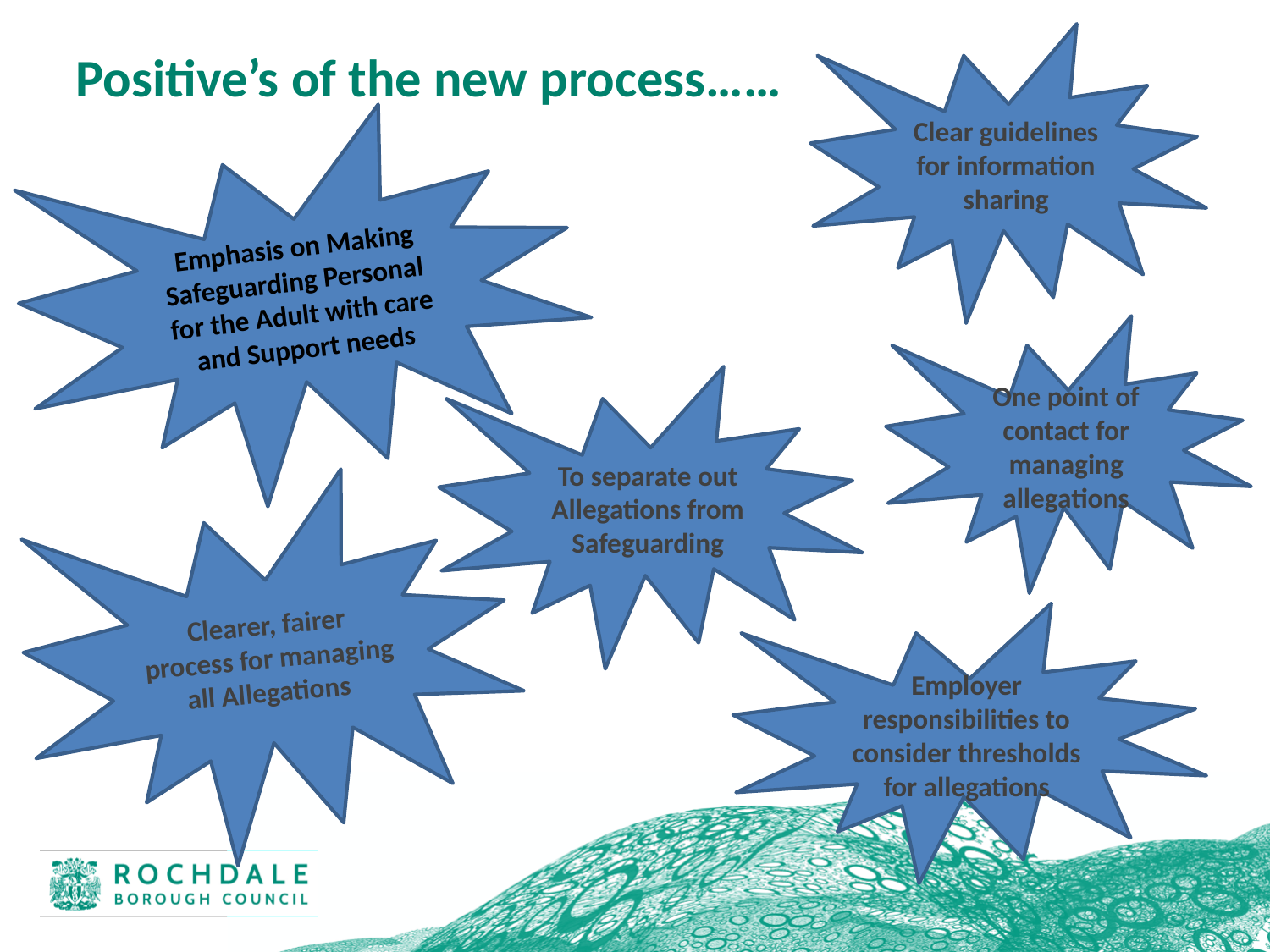

Clear guidelines for information sharing
# Positive’s of the new process……
Emphasis on Making Safeguarding Personal  for the Adult with care and Support needs
One point of contact for managing allegations
To separate out Allegations from Safeguarding
Clearer, fairer process for managing all Allegations
Employer responsibilities to consider thresholds for allegations